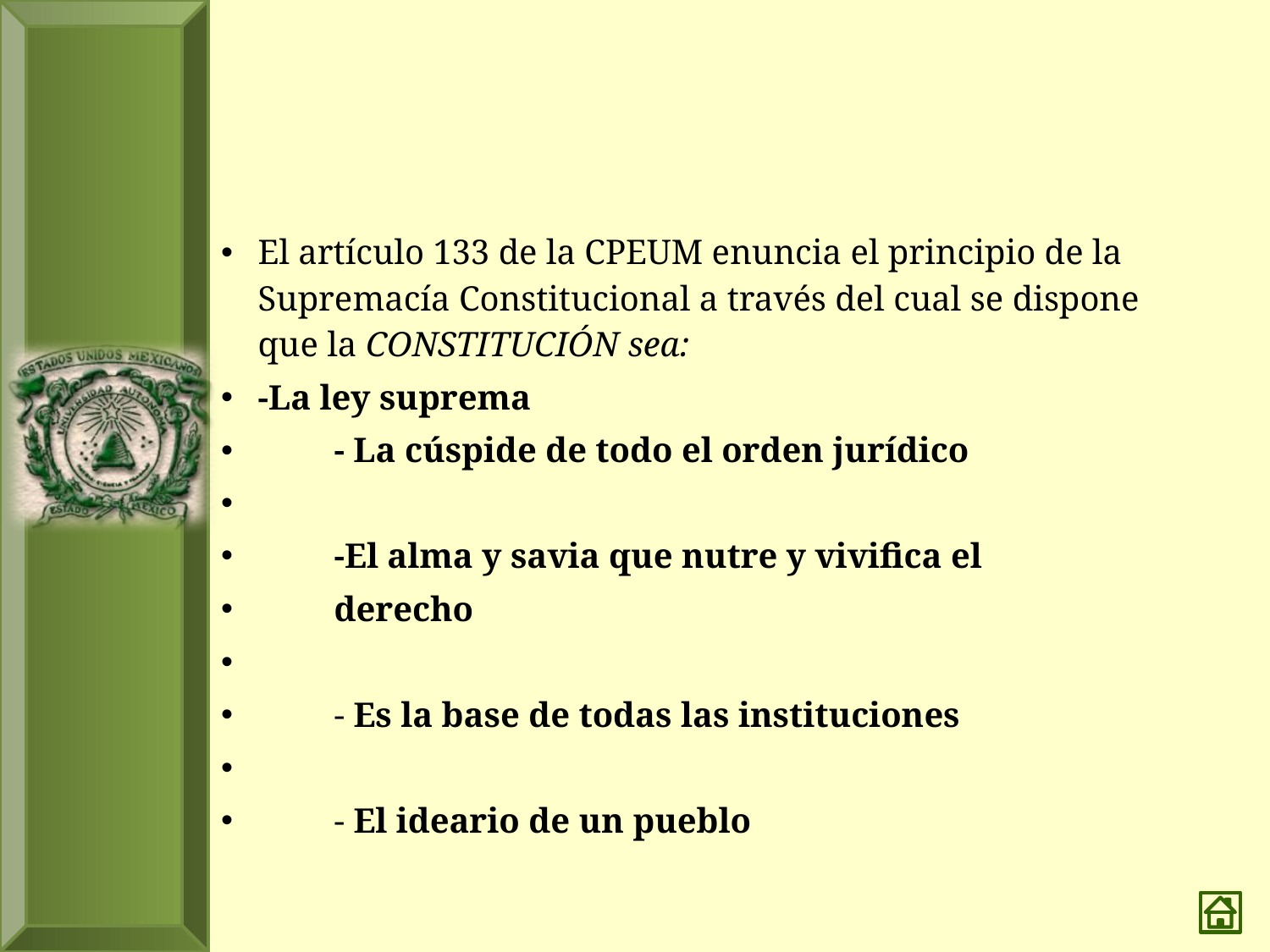

El artículo 133 de la CPEUM enuncia el principio de la Supremacía Constitucional a través del cual se dispone que la CONSTITUCIÓN sea:
-La ley suprema
	- La cúspide de todo el orden jurídico

	-El alma y savia que nutre y vivifica el
	derecho

	- Es la base de todas las instituciones

	- El ideario de un pueblo